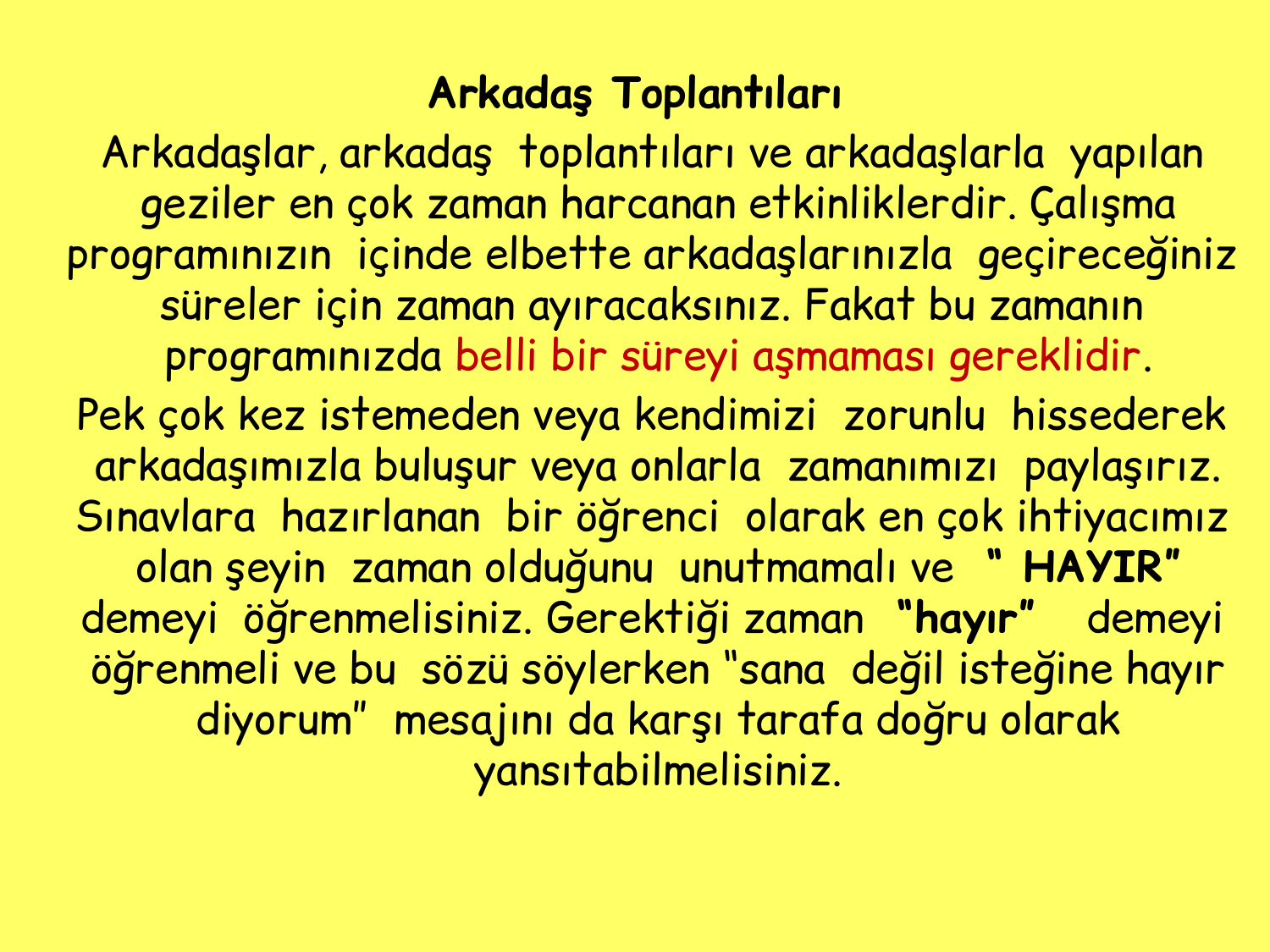

Arkadaş Toplantıları
	Arkadaşlar, arkadaş  toplantıları ve arkadaşlarla  yapılan  geziler en çok zaman harcanan etkinliklerdir. Çalışma programınızın  içinde elbette arkadaşlarınızla  geçireceğiniz  süreler için zaman ayıracaksınız. Fakat bu zamanın  programınızda belli bir süreyi aşmaması gereklidir.
	Pek çok kez istemeden veya kendimizi  zorunlu  hissederek  arkadaşımızla buluşur veya onlarla  zamanımızı  paylaşırız. Sınavlara  hazırlanan  bir öğrenci  olarak en çok ihtiyacımız  olan şeyin  zaman olduğunu  unutmamalı ve  “ HAYIR” demeyi  öğrenmelisiniz. Gerektiği zaman  “hayır”   demeyi  öğrenmeli ve bu  sözü söylerken “sana  değil isteğine hayır diyorum”  mesajını da karşı tarafa doğru olarak yansıtabilmelisiniz.